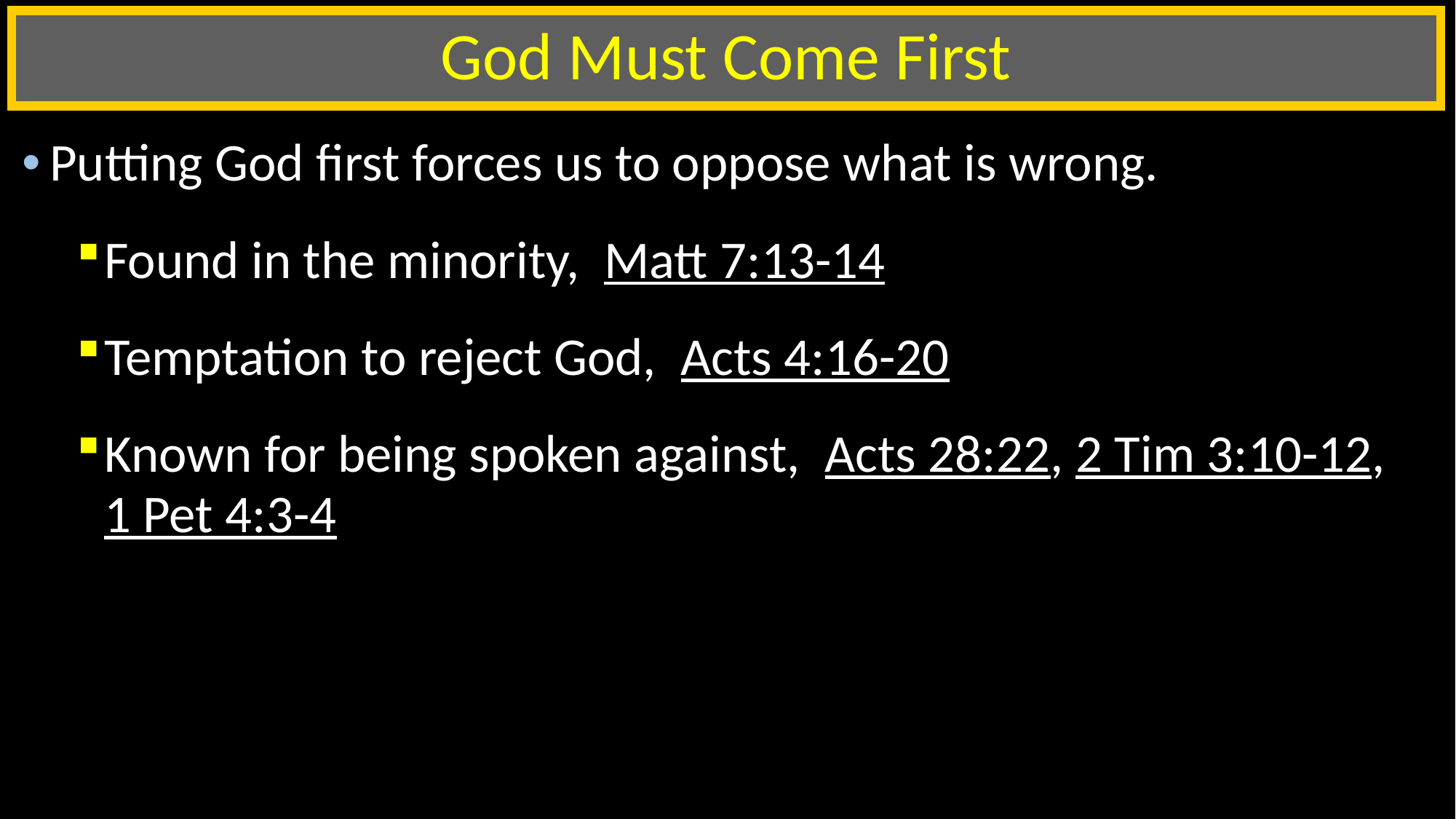

# God Must Come First
Putting God first forces us to oppose what is wrong.
Found in the minority,  Matt 7:13-14
Temptation to reject God,  Acts 4:16-20
Known for being spoken against,  Acts 28:22, 2 Tim 3:10-12,  1 Pet 4:3-4